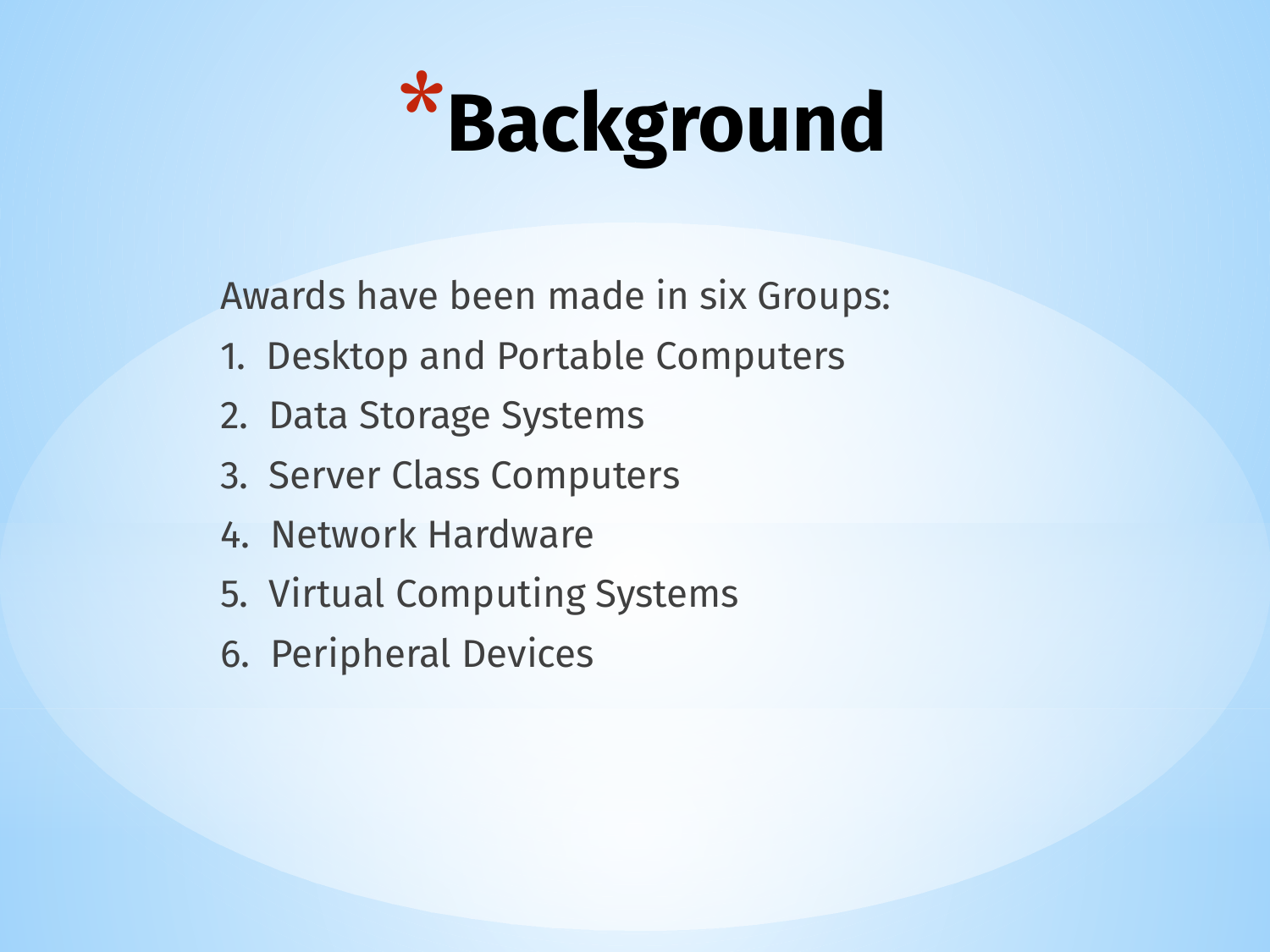

# Background
Awards have been made in six Groups:
1.  Desktop and Portable Computers
2.  Data Storage Systems
3.  Server Class Computers
4.  Network Hardware
5.  Virtual Computing Systems
6.  Peripheral Devices